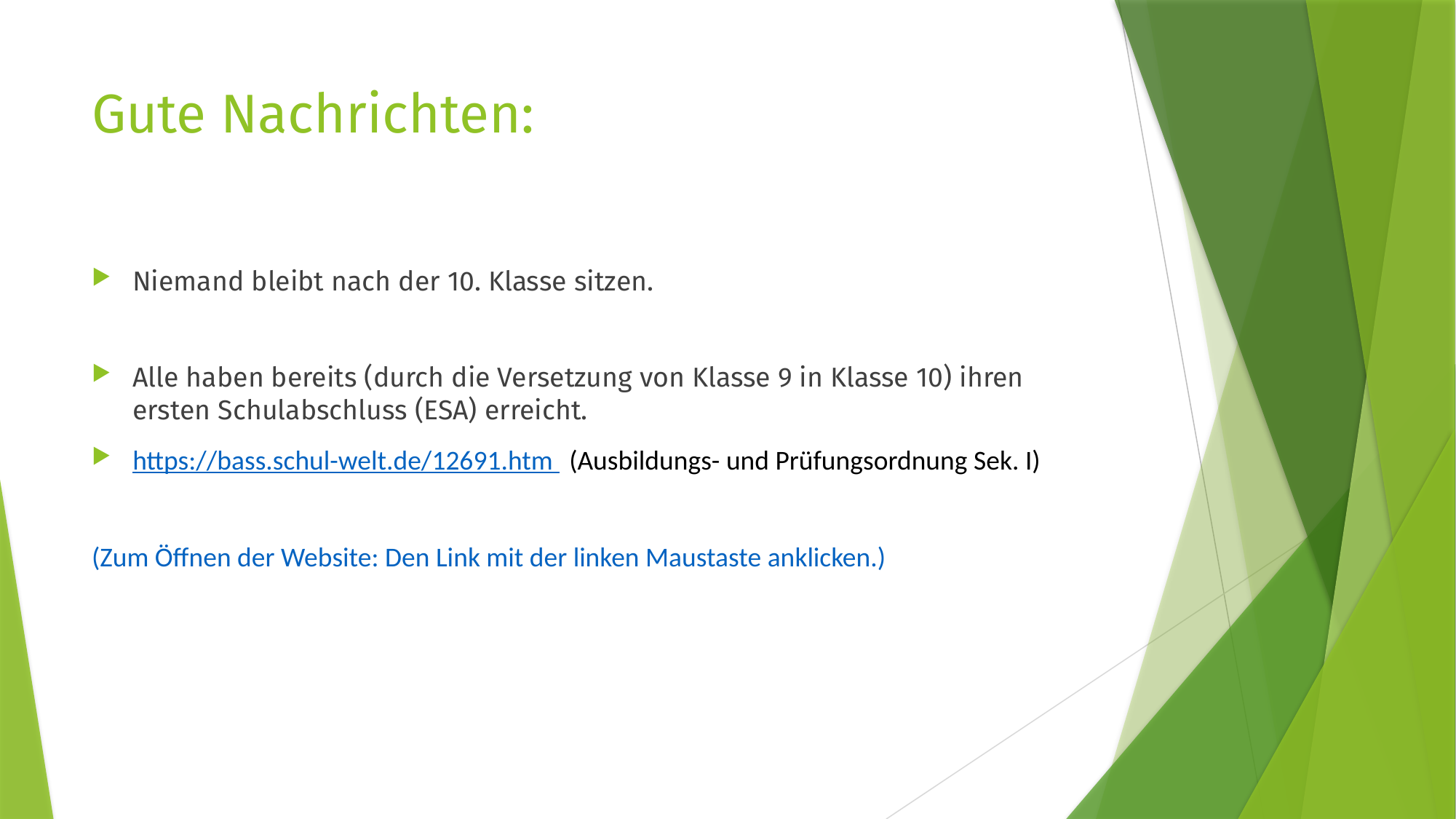

# Gute Nachrichten:
Niemand bleibt nach der 10. Klasse sitzen.

Alle haben bereits (durch die Versetzung von Klasse 9 in Klasse 10) ihren ersten Schulabschluss (ESA) erreicht.
https://bass.schul-welt.de/12691.htm 	(Ausbildungs- und Prüfungsordnung Sek. I)
(Zum Öffnen der Website: Den Link mit der linken Maustaste anklicken.)